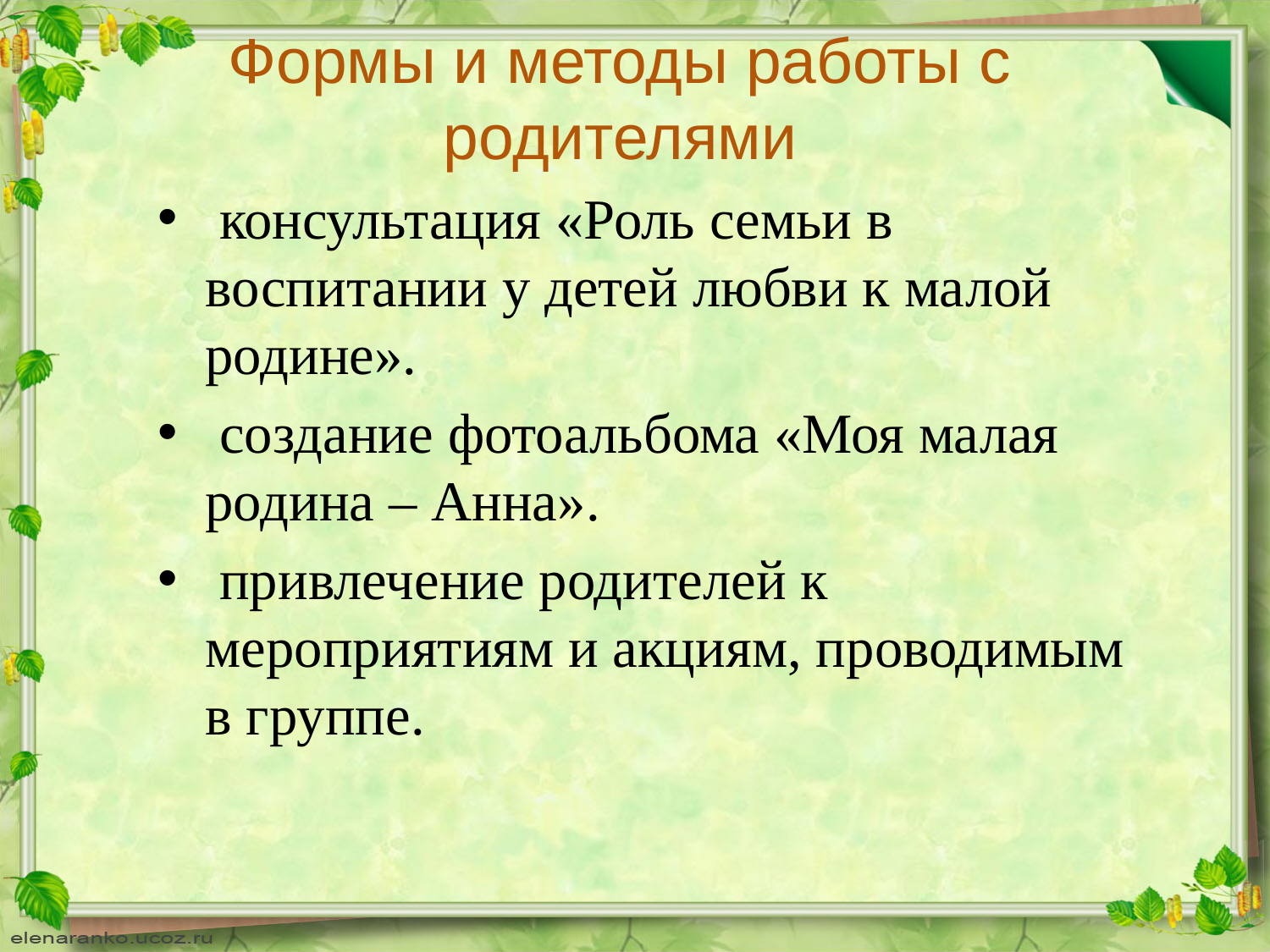

# Формы и методы работы с родителями
 консультация «Роль семьи в воспитании у детей любви к малой родине».
 создание фотоальбома «Моя малая родина – Анна».
 привлечение родителей к мероприятиям и акциям, проводимым в группе.